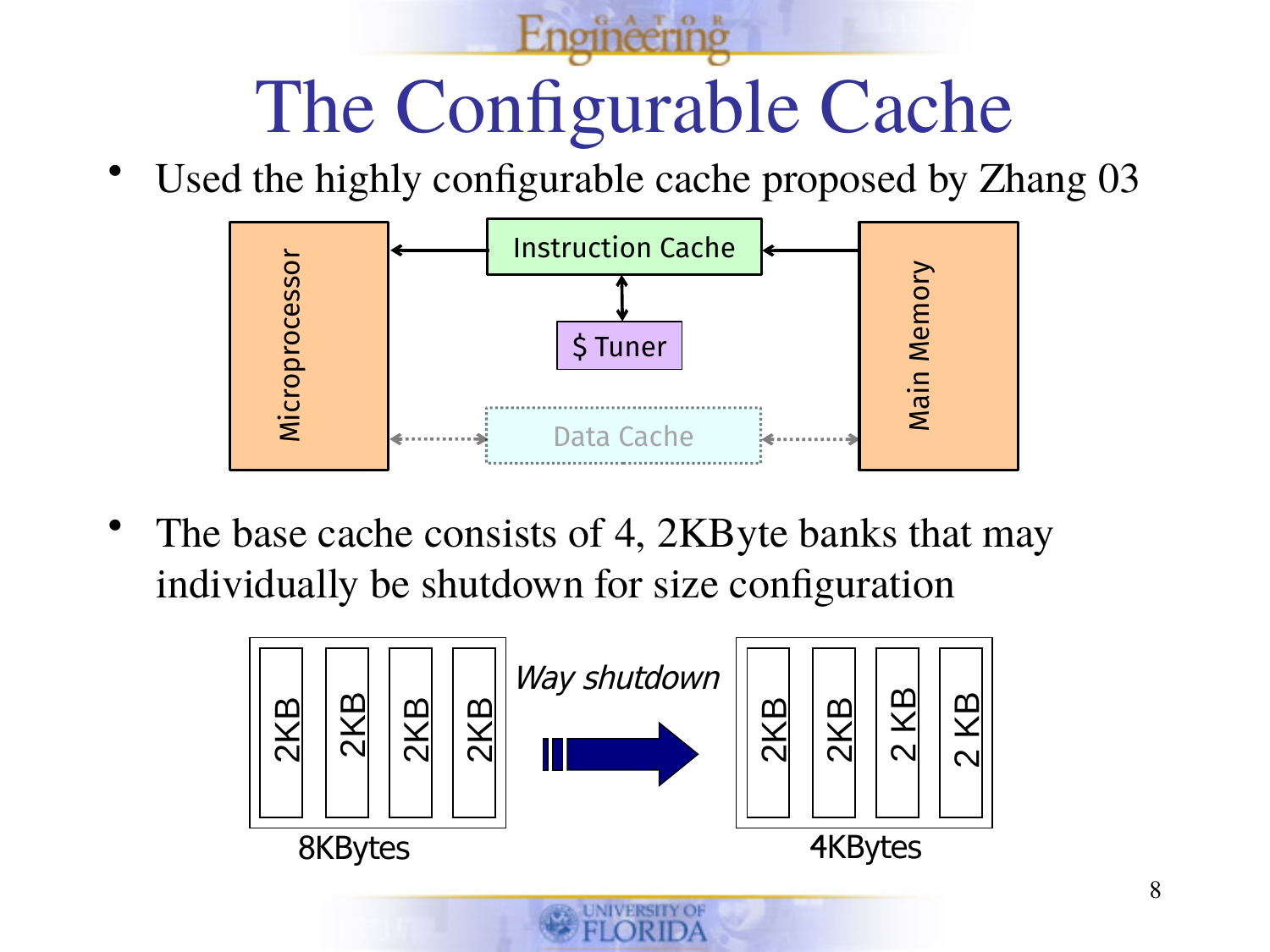

# The Configurable Cache
Used the highly configurable cache proposed by Zhang 03
Instruction Cache
Microprocessor

Main Memory

Data Cache
$ Tuner
The base cache consists of 4, 2KByte banks that may individually be shutdown for size configuration

2KB
2KB
2KB
2KB
8KBytes

Way shutdown
2 KB
2KB
2KB
2 KB

4KBytes
8